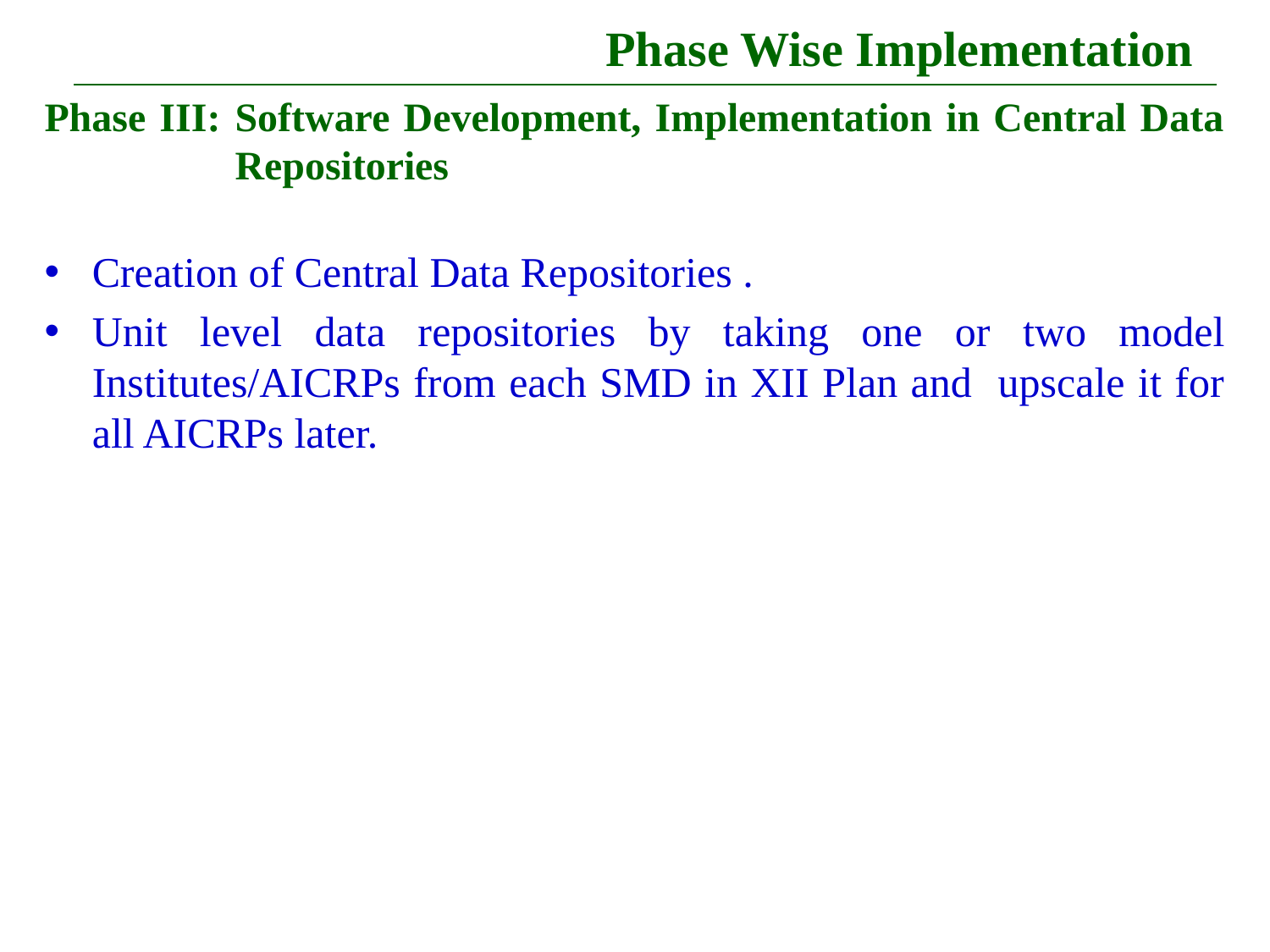

# Phase Wise Implementation
Phase III: Software Development, Implementation in Central Data Repositories

Creation of Central Data Repositories .
Unit level data repositories by taking one or two model Institutes/AICRPs from each SMD in XII Plan and  upscale it for all AICRPs later.